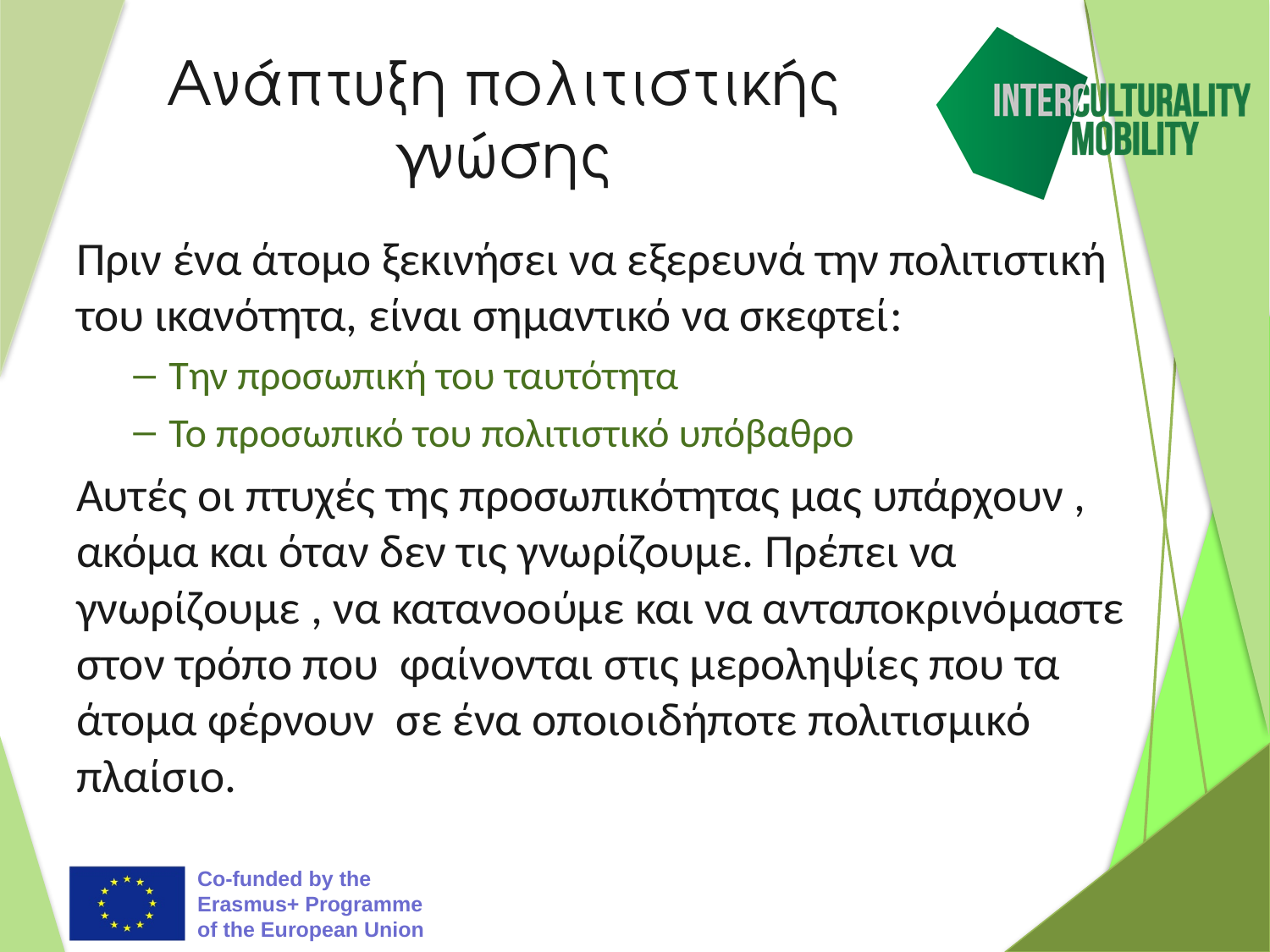

# Ανάπτυξη πολιτιστικής γνώσης
Πριν ένα άτομο ξεκινήσει να εξερευνά την πολιτιστική του ικανότητα, είναι σημαντικό να σκεφτεί:
Την προσωπική του ταυτότητα
Το προσωπικό του πολιτιστικό υπόβαθρο
Αυτές οι πτυχές της προσωπικότητας μας υπάρχουν , ακόμα και όταν δεν τις γνωρίζουμε. Πρέπει να γνωρίζουμε , να κατανοούμε και να ανταποκρινόμαστε στον τρόπο που  φαίνονται στις μεροληψίες που τα άτομα φέρνουν  σε ένα οποιοιδήποτε πολιτισμικό πλαίσιο.